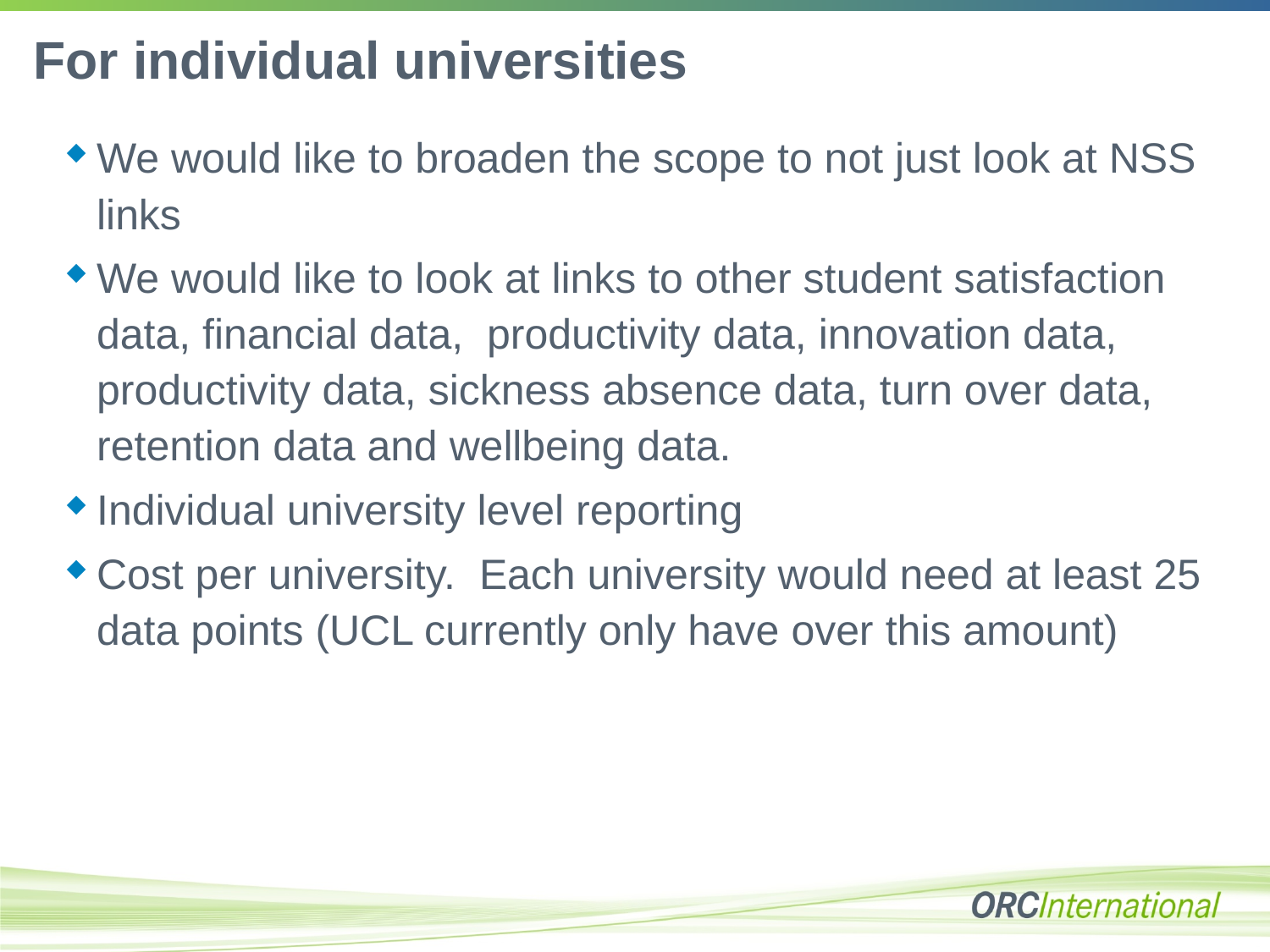

# For individual universities
We would like to broaden the scope to not just look at NSS links
We would like to look at links to other student satisfaction data, financial data,  productivity data, innovation data, productivity data, sickness absence data, turn over data, retention data and wellbeing data.
Individual university level reporting
Cost per university.  Each university would need at least 25 data points (UCL currently only have over this amount)